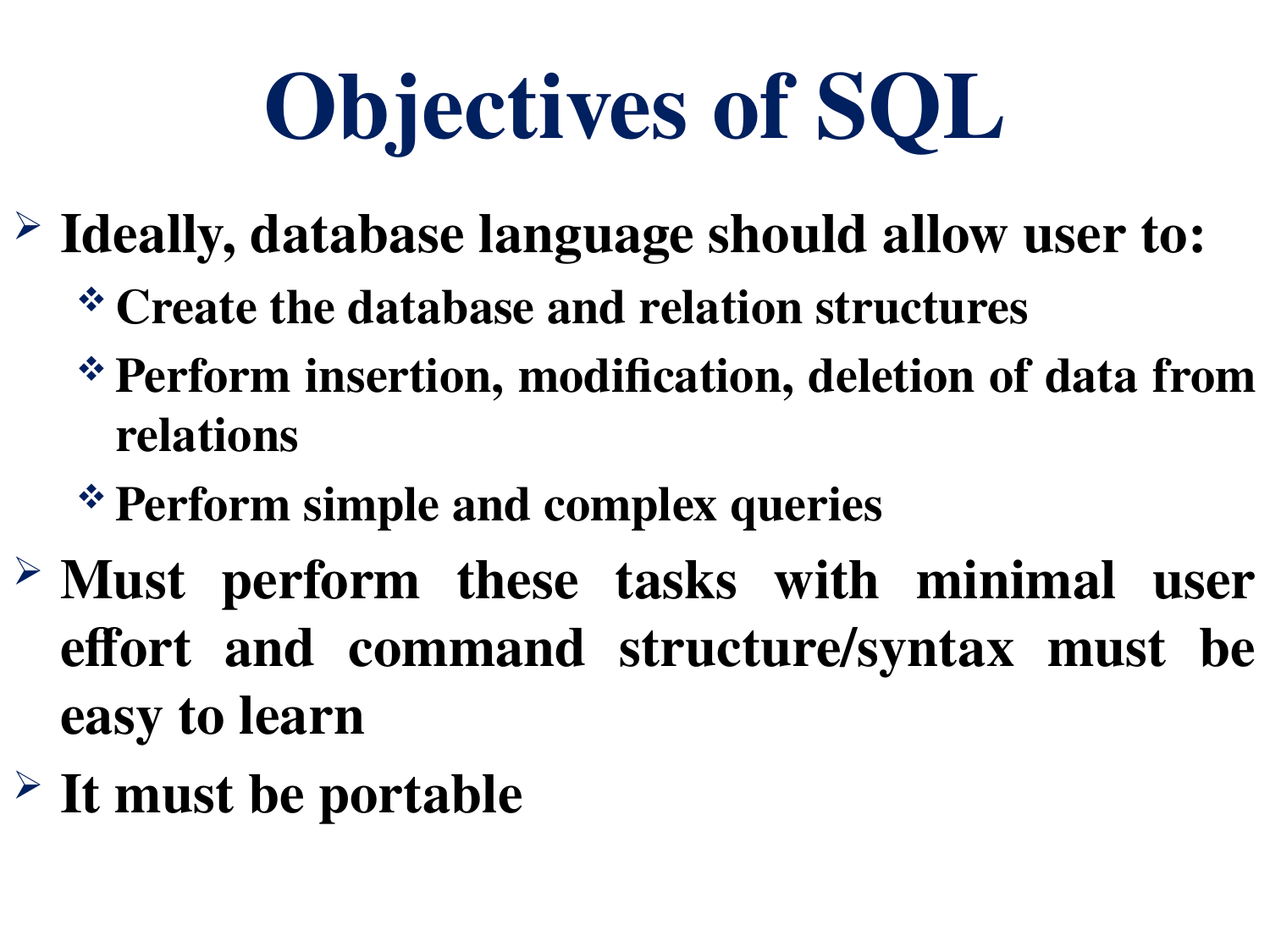

# Objectives of SQL
Ideally, database language should allow user to:
Create the database and relation structures
Perform insertion, modification, deletion of data from relations
Perform simple and complex queries
Must perform these tasks with minimal user effort and command structure/syntax must be easy to learn
It must be portable